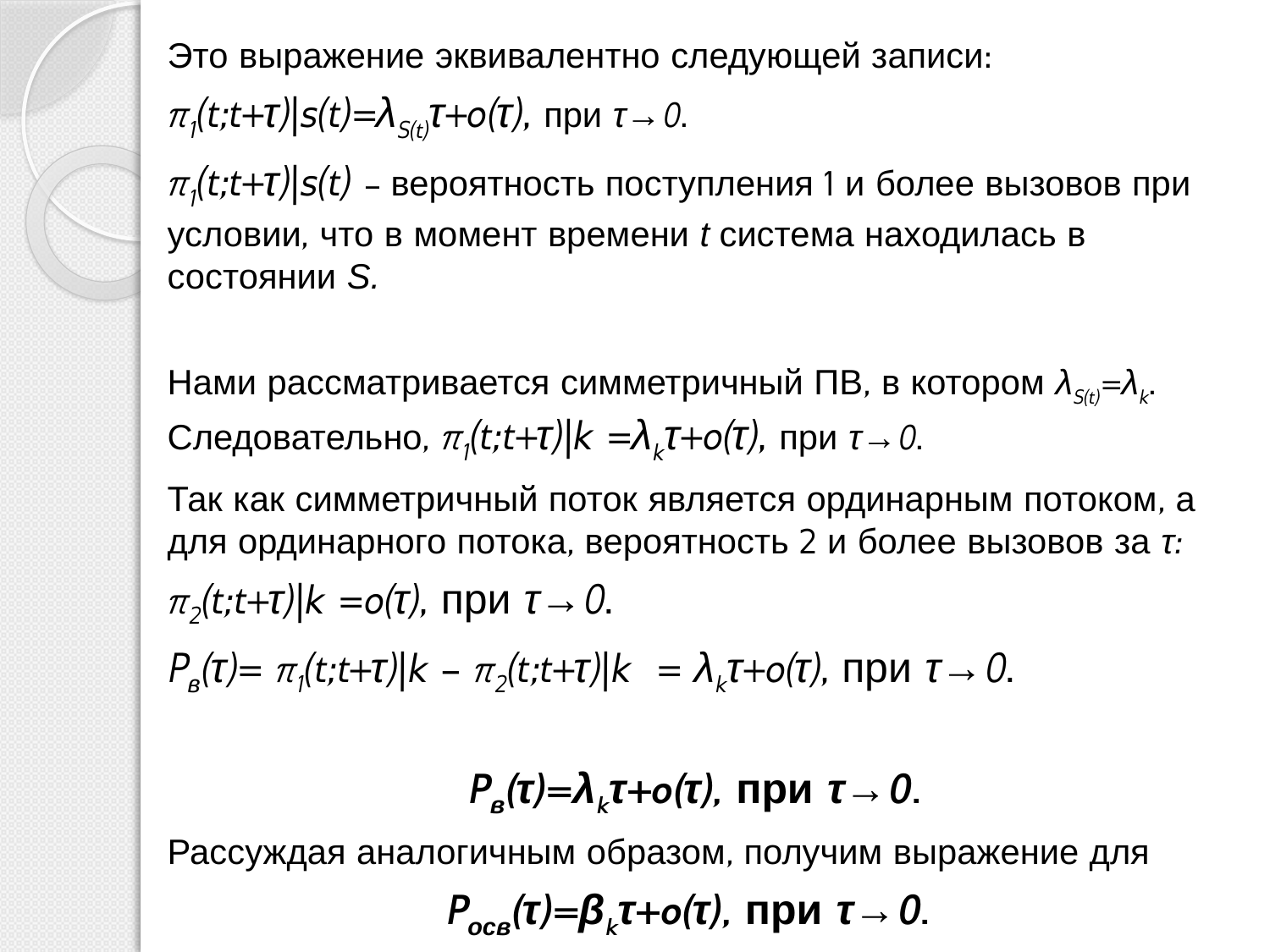

Это выражение эквивалентно следующей записи:
π1(t;t+τ)|s(t)=λS(t)τ+o(τ), при τ→0.
π1(t;t+τ)|s(t) – вероятность поступления 1 и более вызовов при условии, что в момент времени t система находилась в состоянии S.

Нами рассматривается симметричный ПВ, в котором λS(t)=λk. Следовательно, π1(t;t+τ)|k =λkτ+o(τ), при τ→0.
Так как симметричный поток является ординарным потоком, а для ординарного потока, вероятность 2 и более вызовов за τ:
π2(t;t+τ)|k =o(τ), при τ→0.
Pв(τ)= π1(t;t+τ)|k – π2(t;t+τ)|k  = λkτ+o(τ), при τ→0.

Pв(τ)=λkτ+o(τ), при τ→0.
Рассуждая аналогичным образом, получим выражение для
Pосв(τ)=βkτ+o(τ), при τ→0.